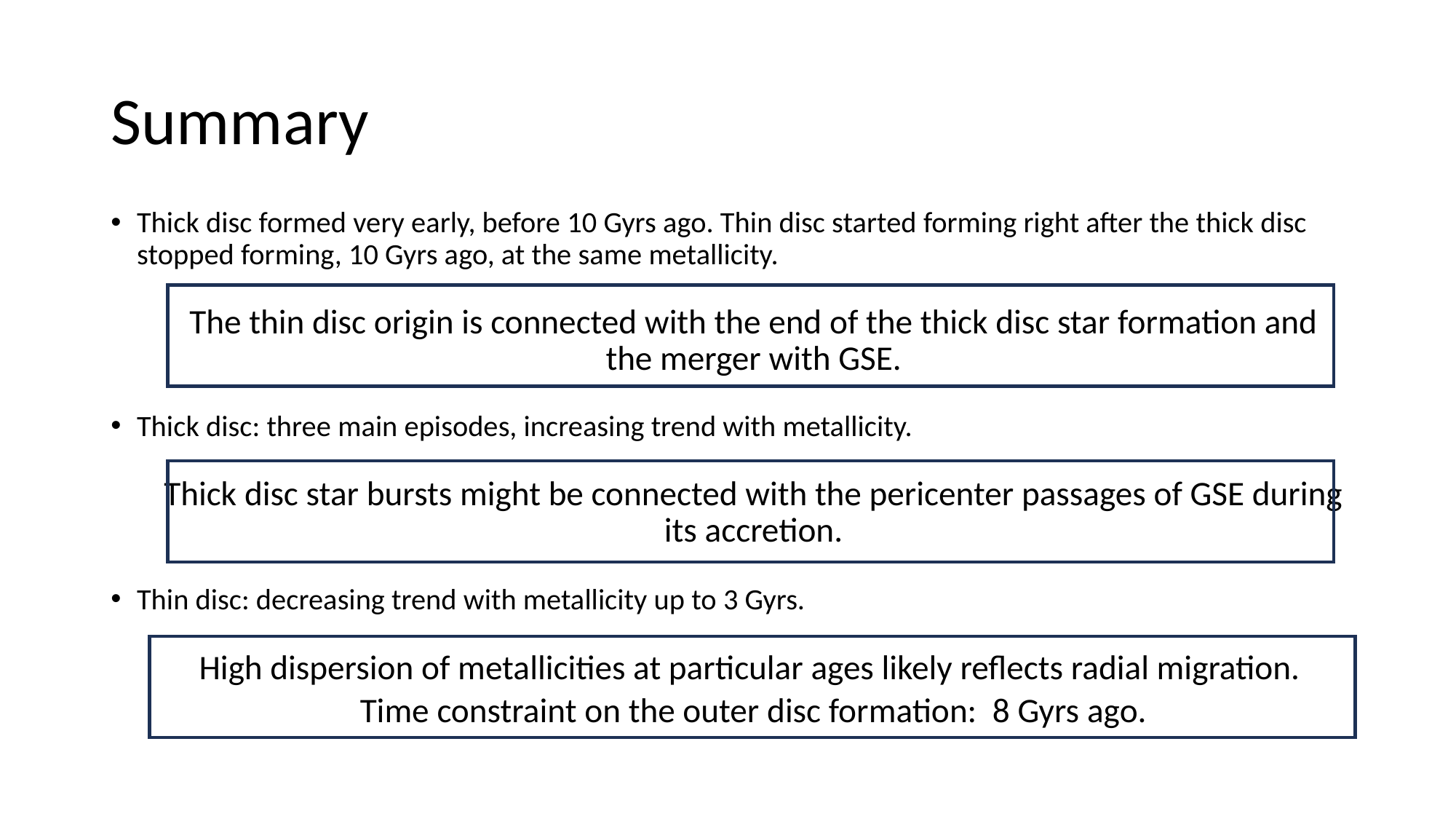

# Summary
Thick disc formed very early, before 10 Gyrs ago. Thin disc started forming right after the thick disc stopped forming, 10 Gyrs ago, at the same metallicity.

The thin disc origin is connected with the end of the thick disc star formation and the merger with GSE.

Thick disc: three main episodes, increasing trend with metallicity.

Thick disc star bursts might be connected with the pericenter passages of GSE during its accretion.

Thin disc: decreasing trend with metallicity up to 3 Gyrs.

High dispersion of metallicities at particular ages likely reflects radial migration.
Time constraint on the outer disc formation:  8 Gyrs ago.